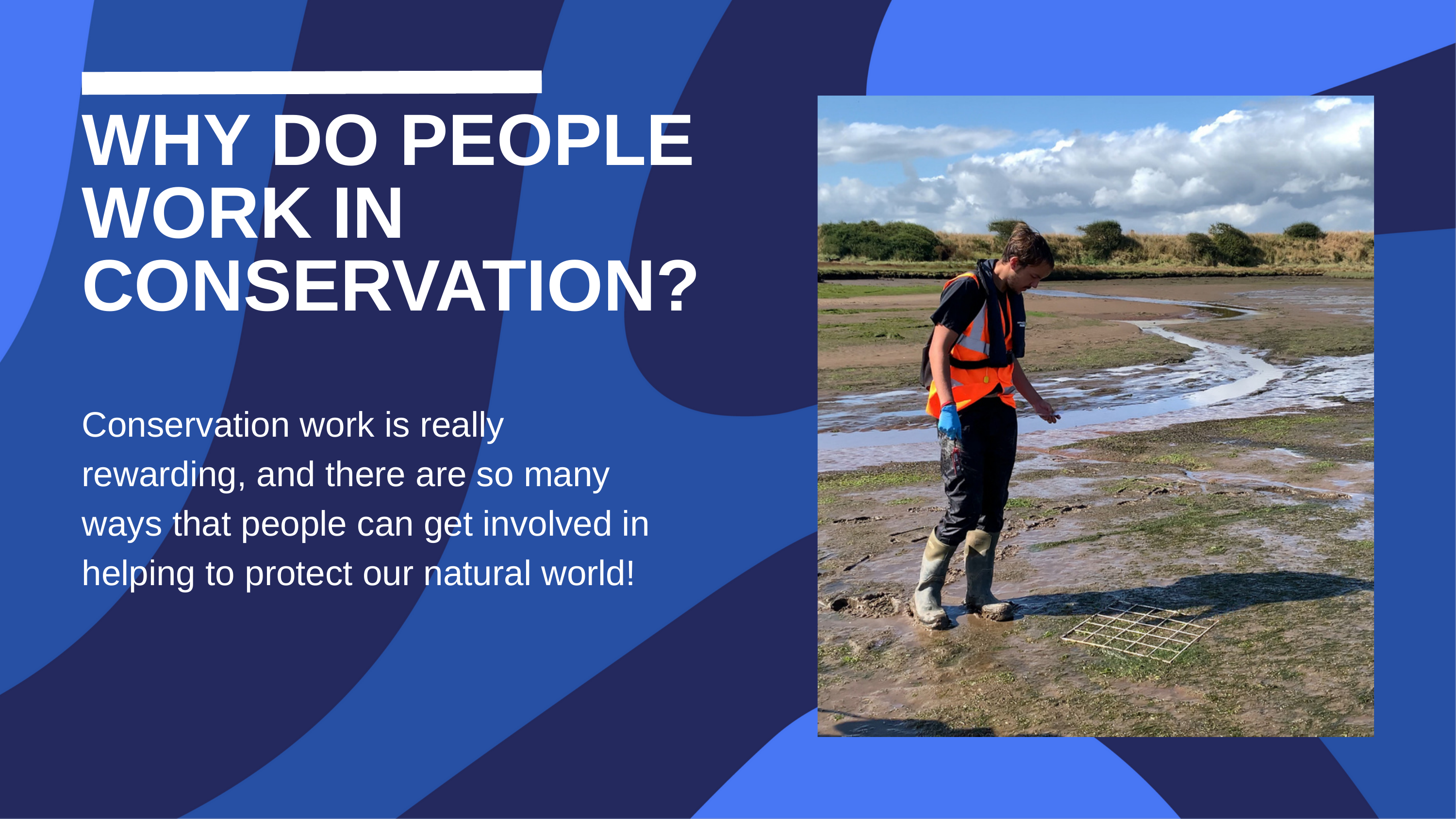

WHY DO PEOPLE WORK IN CONSERVATION?
Conservation work is really rewarding, and there are so many ways that people can get involved in helping to protect our natural world!